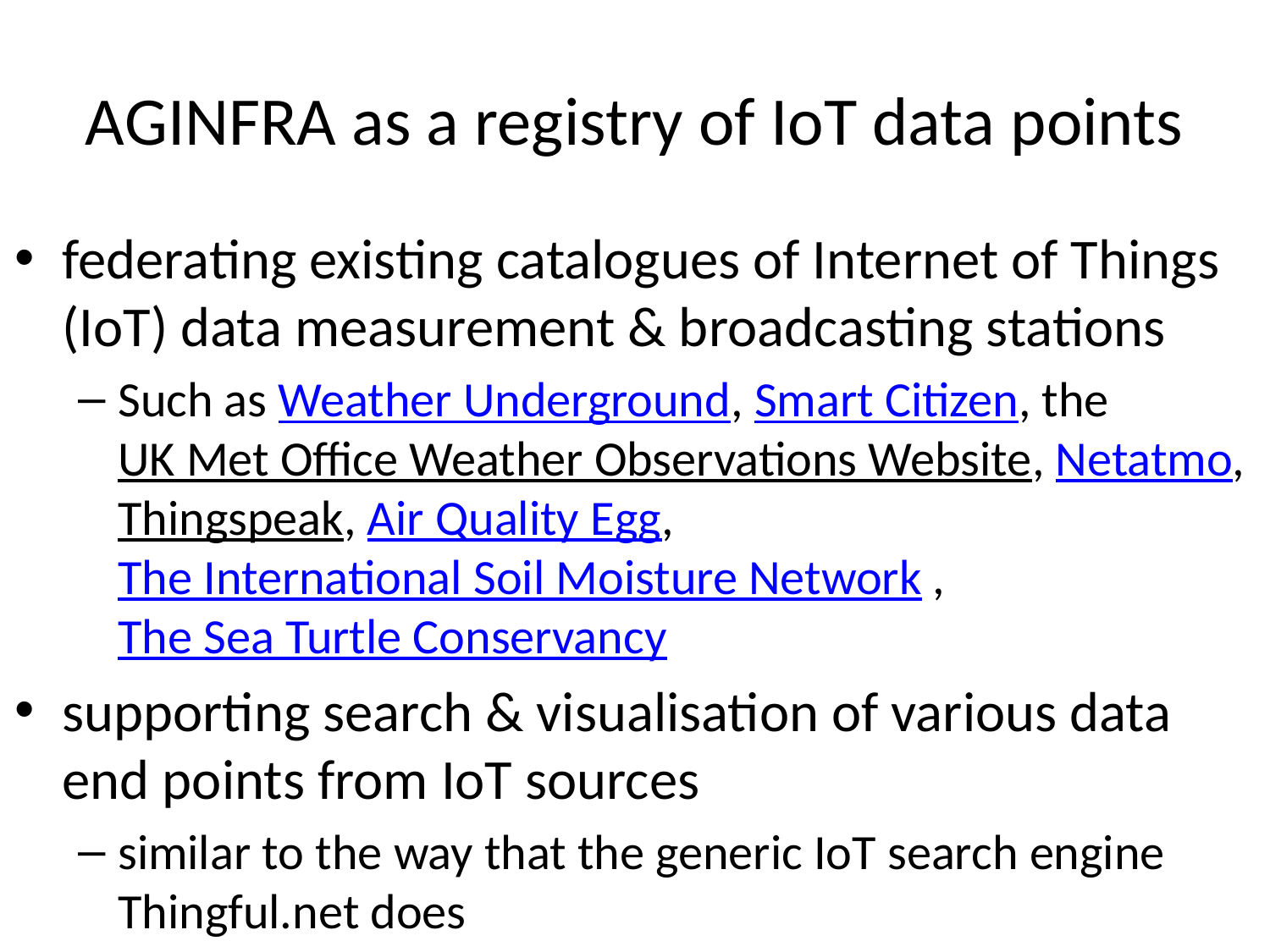

# AGINFRA as a registry of IoT data points
federating existing catalogues of Internet of Things (IoT) data measurement & broadcasting stations
Such as Weather Underground, Smart Citizen, the UK Met Office Weather Observations Website, Netatmo, Thingspeak, Air Quality Egg, The International Soil Moisture Network , The Sea Turtle Conservancy
supporting search & visualisation of various data end points from IoT sources
similar to the way that the generic IoT search engine Thingful.net does